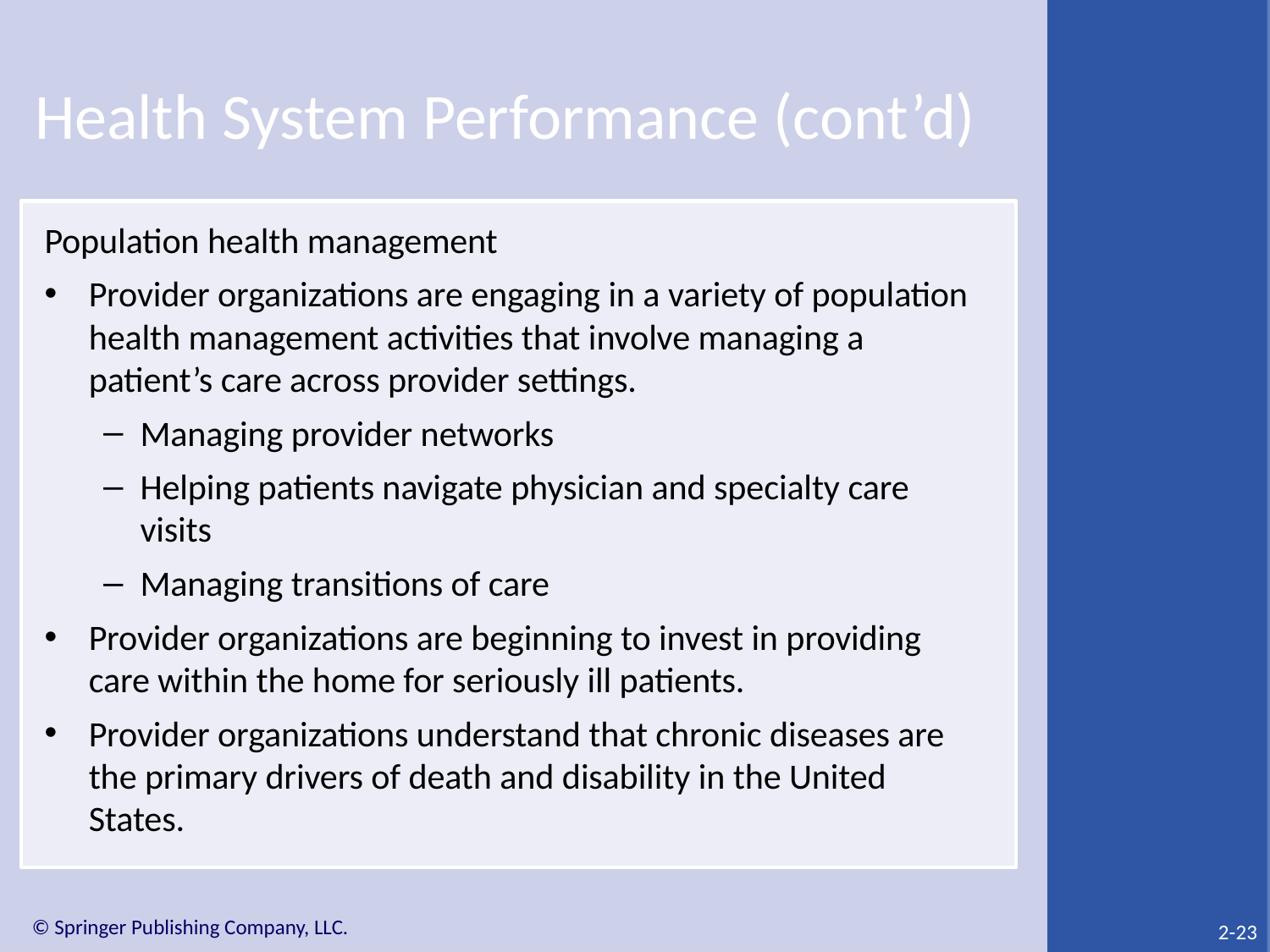

# Health System Performance (cont’d)
Population health management
Provider organizations are engaging in a variety of population health management activities that involve managing a patient’s care across provider settings.
Managing provider networks
Helping patients navigate physician and specialty care visits
Managing transitions of care
Provider organizations are beginning to invest in providing care within the home for seriously ill patients.
Provider organizations understand that chronic diseases are the primary drivers of death and disability in the United States.
2-23